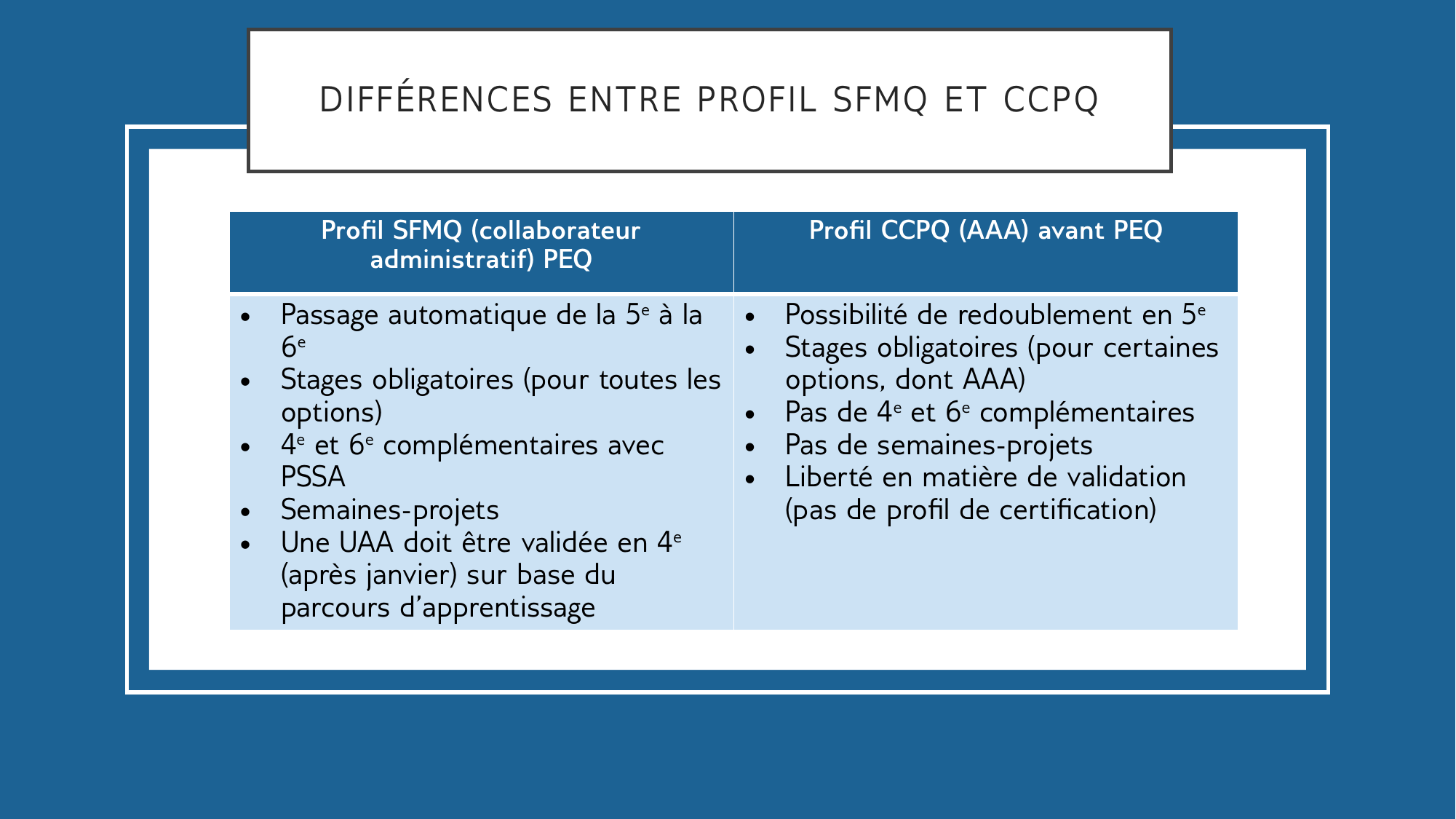

# Différences entre profil SFMQ et CCPQ

| Profil SFMQ (collaborateur administratif) PEQ | Profil CCPQ (AAA) avant PEQ |
| --- | --- |
| Passage automatique de la 5e à la 6e Stages obligatoires (pour toutes les options) 4e et 6e complémentaires avec PSSA Semaines-projets Une UAA doit être validée en 4e (après janvier) sur base du parcours d’apprentissage | Possibilité de redoublement en 5e Stages obligatoires (pour certaines options, dont AAA) Pas de 4e et 6e complémentaires Pas de semaines-projets Liberté en matière de validation (pas de profil de certification) |